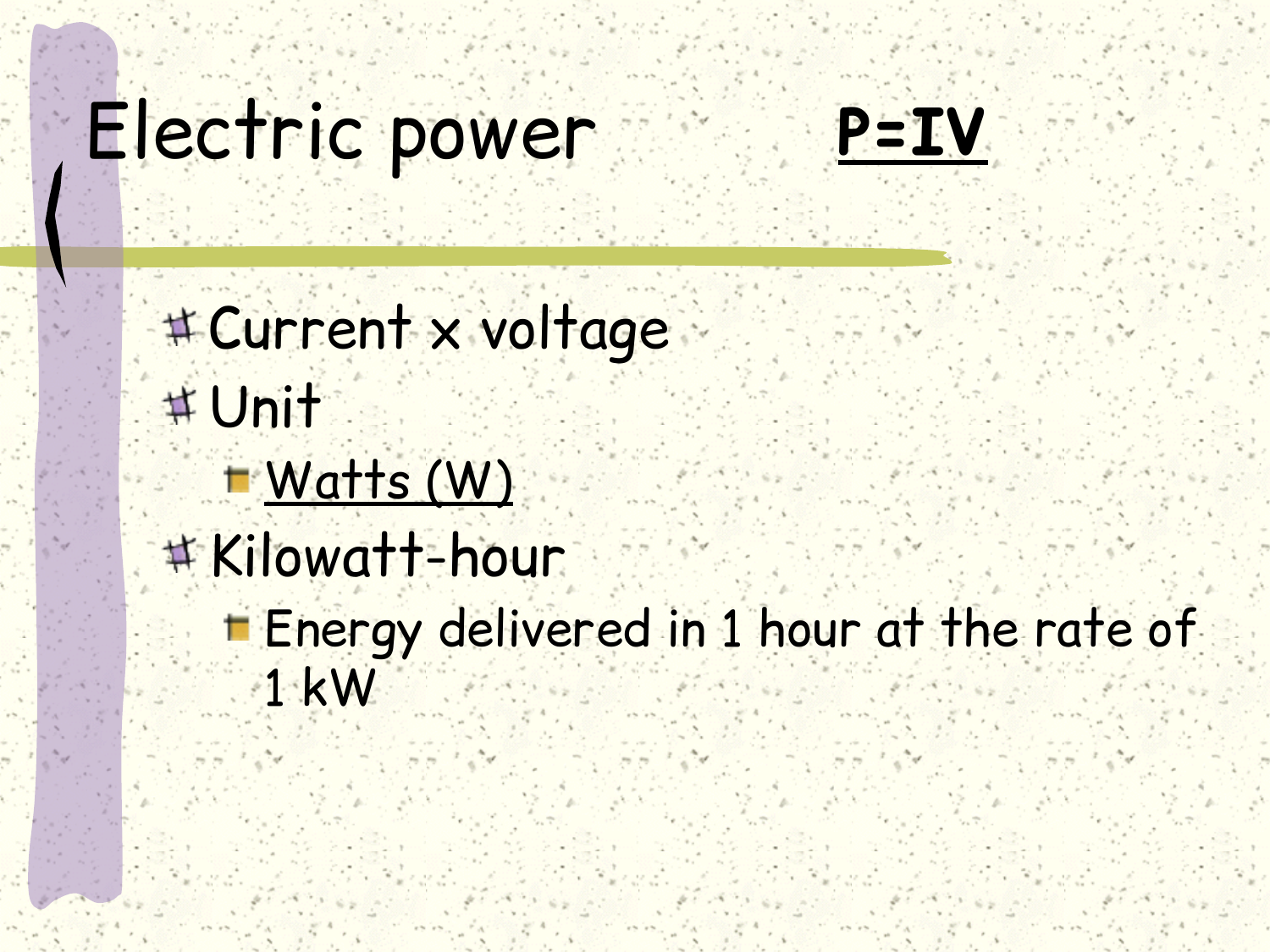

# Electric power
P=IV
Current x voltage
Unit
Watts (W)
Kilowatt-hour
Energy delivered in 1 hour at the rate of 1 kW